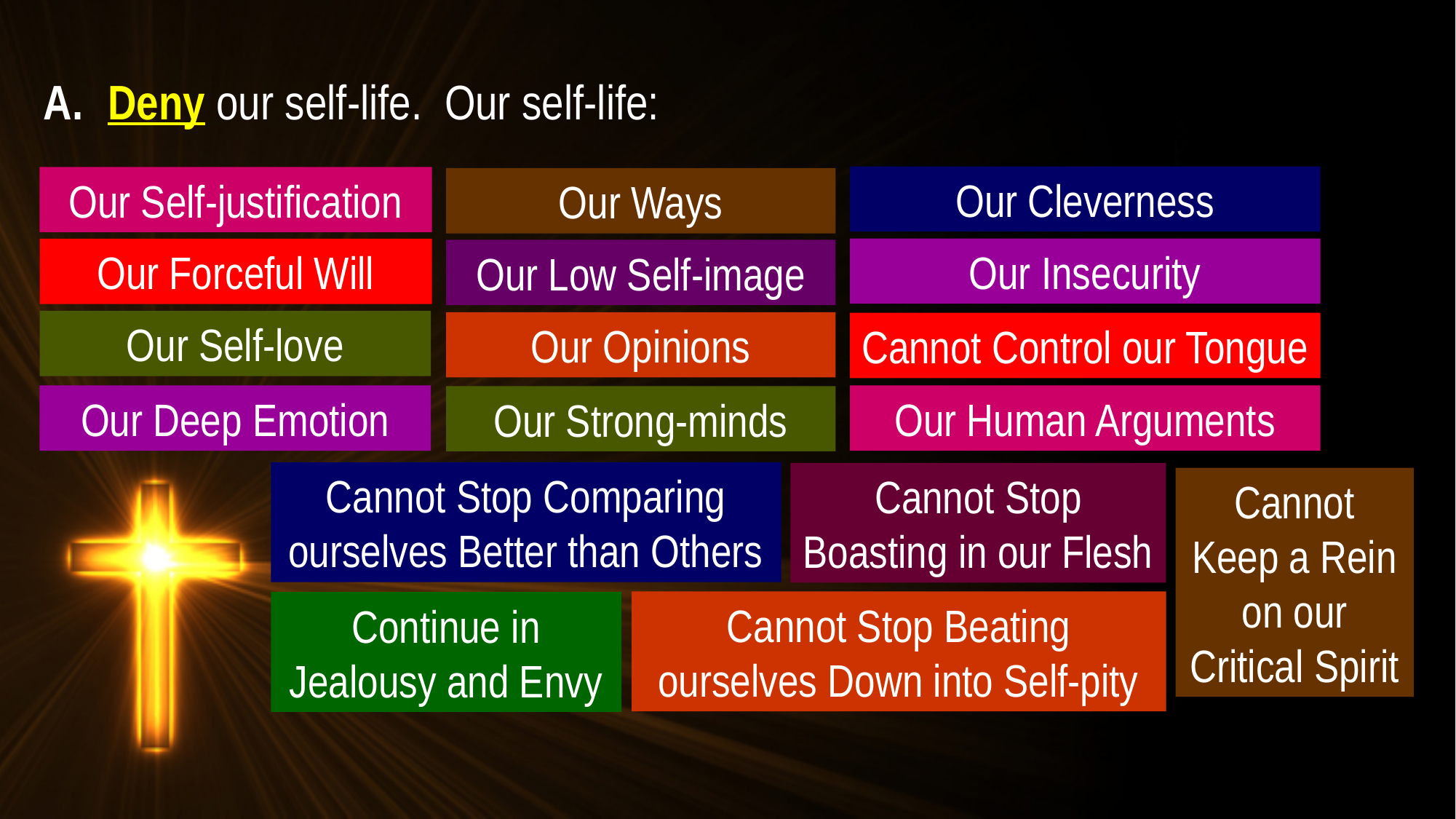

A. 	Deny our self-life.  Our self-life:
Our Cleverness
Our Self-justification
Our Ways
Our Insecurity
Our Forceful Will
Our Low Self-image
Our Self-love
Our Opinions
Cannot Control our Tongue
Our Deep Emotion
Our Human Arguments
Our Strong-minds
Cannot Stop Comparing ourselves Better than Others
Cannot Stop Boasting in our Flesh
Cannot Keep a Rein on our Critical Spirit
Cannot Stop Beating ourselves Down into Self-pity
Continue in Jealousy and Envy